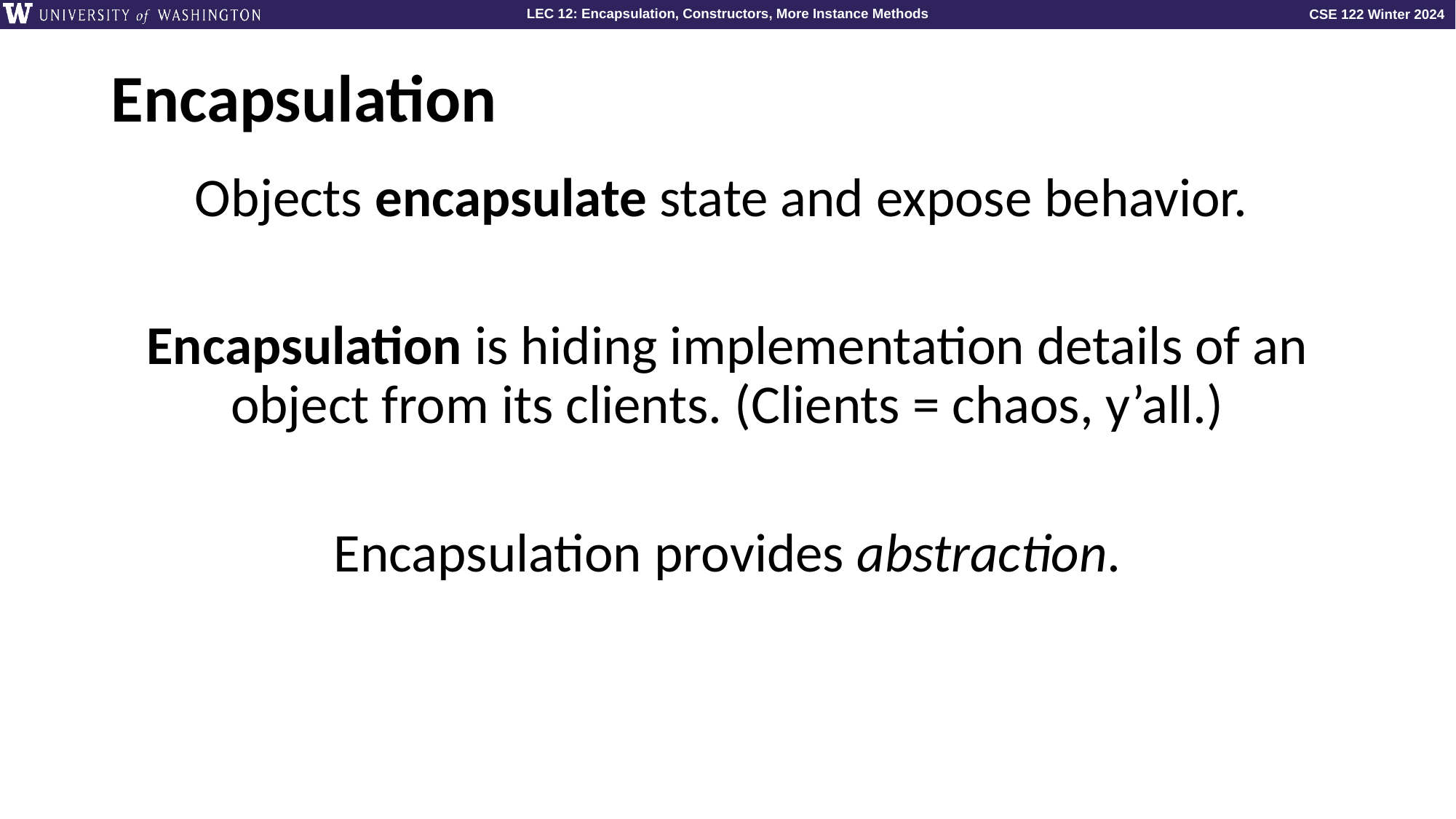

# Encapsulation
Objects encapsulate state and expose behavior.

Encapsulation is hiding implementation details of an object from its clients. (Clients = chaos, y’all.)

Encapsulation provides abstraction.